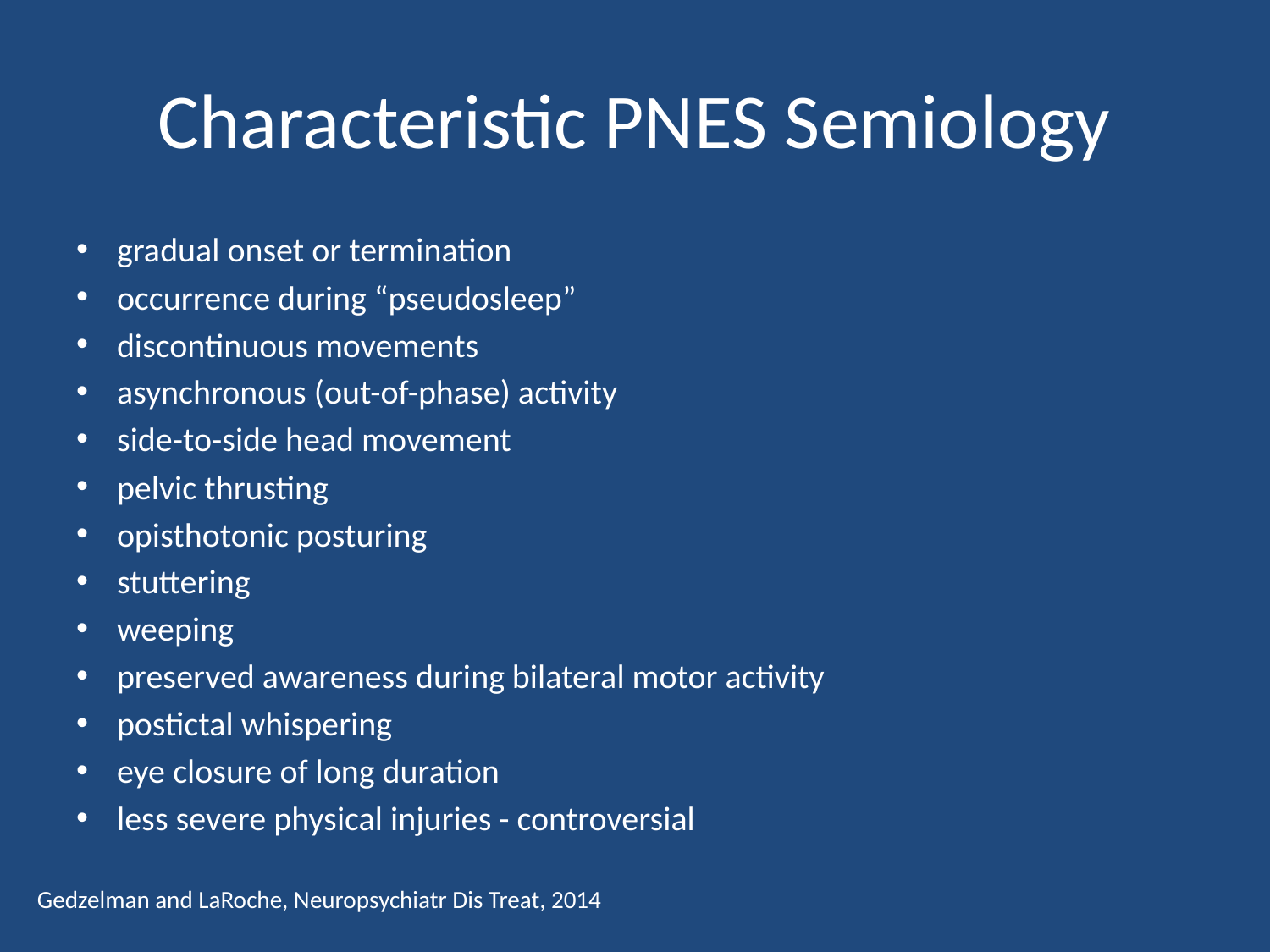

# Characteristic PNES Semiology
gradual onset or termination
occurrence during “pseudosleep”
discontinuous movements
asynchronous (out-of-phase) activity
side-to-side head movement
pelvic thrusting
opisthotonic posturing
stuttering
weeping
preserved awareness during bilateral motor activity
postictal whispering
eye closure of long duration
less severe physical injuries - controversial
Gedzelman and LaRoche, Neuropsychiatr Dis Treat, 2014